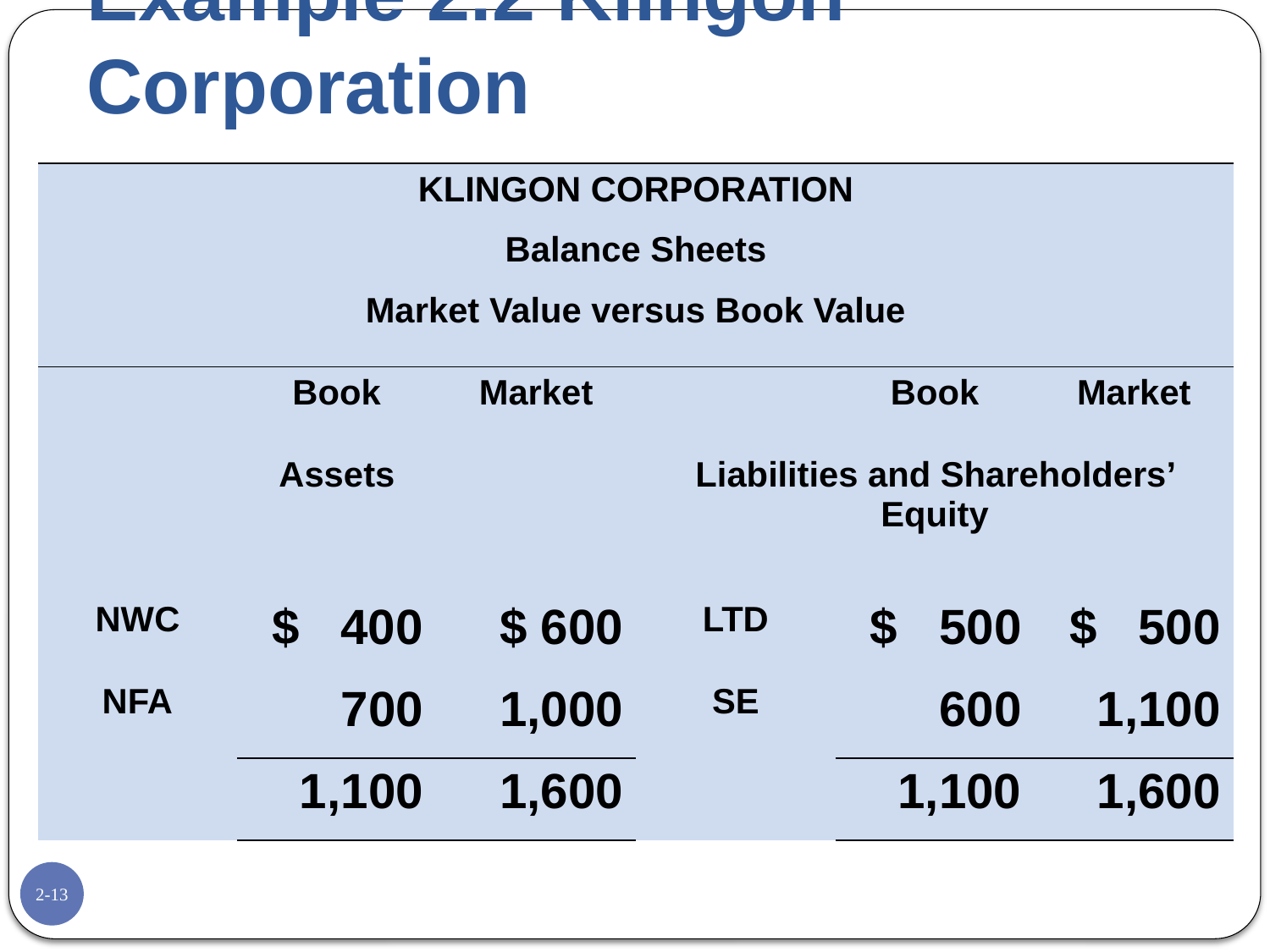

# Example 2.2 Klingon Corporation
| KLINGON CORPORATION |  |  |  |  |  |
| --- | --- | --- | --- | --- | --- |
| Balance Sheets |  |  |  |  |  |
| Market Value versus Book Value |  |  |  |  |  |
|  | Book | Market |  | Book | Market |
| Assets |  |  | Liabilities and Shareholders’ Equity |  |  |
| NWC | $ 400 | $ 600 | LTD | $ 500 | $ 500 |
| NFA | 700 | 1,000 | SE | 600 | 1,100 |
|  | 1,100 | 1,600 |  | 1,100 | 1,600 |